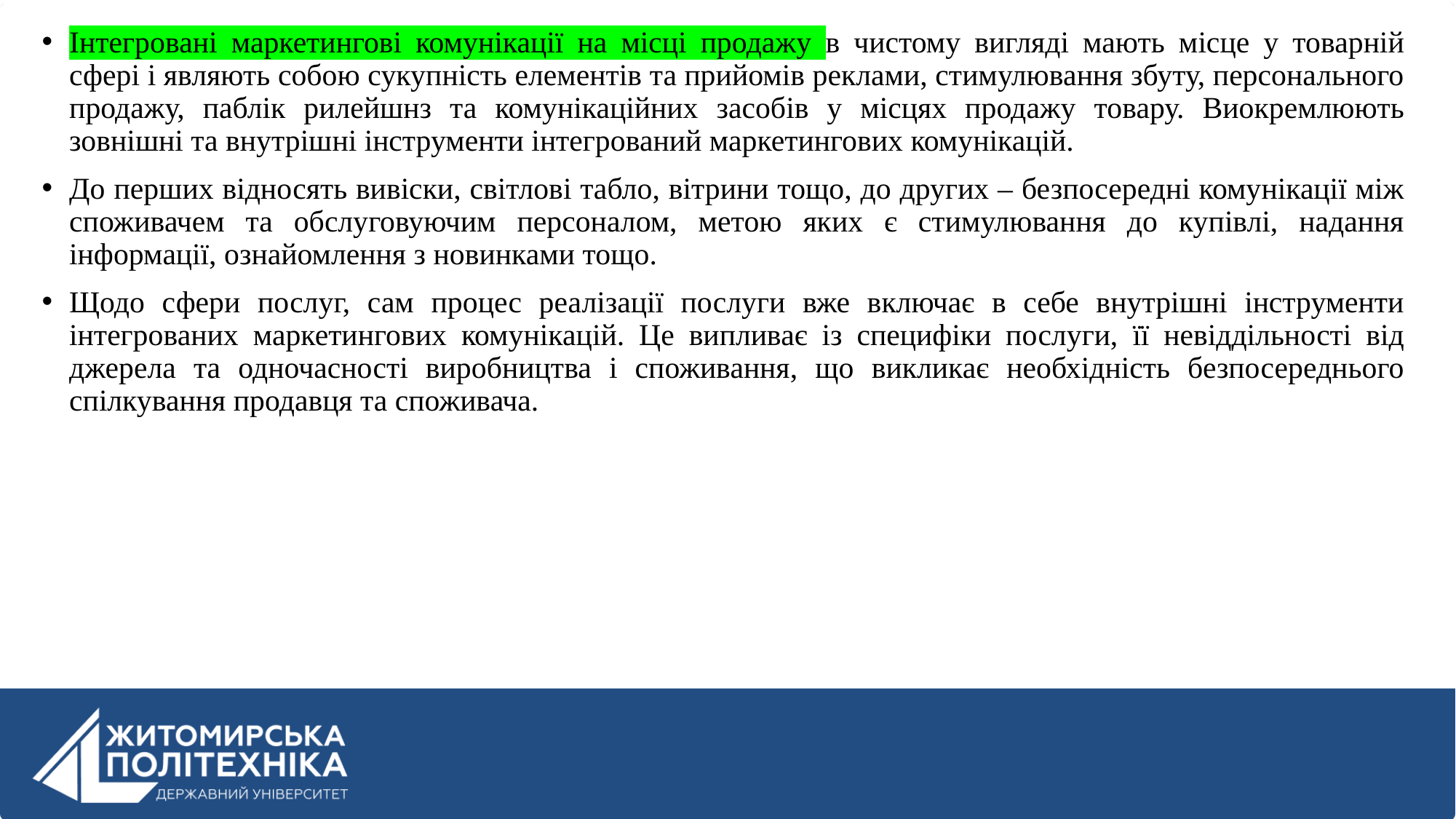

Інтегровані маркетингові комунікації на місці продажу в чистому вигляді мають місце у товарній сфері і являють собою сукупність елементів та прийомів реклами, стимулювання збуту, персонального продажу, паблік рилейшнз та комунікаційних засобів у місцях продажу товару. Виокремлюють зовнішні та внутрішні інструменти інтегрований маркетингових комунікацій.
До перших відносять вивіски, світлові табло, вітрини тощо, до других – безпосередні комунікації між споживачем та обслуговуючим персоналом, метою яких є стимулювання до купівлі, надання інформації, ознайомлення з новинками тощо.
Щодо сфери послуг, сам процес реалізації послуги вже включає в себе внутрішні інструменти інтегрованих маркетингових комунікацій. Це випливає із специфіки послуги, її невіддільності від джерела та одночасності виробництва і споживання, що викликає необхідність безпосереднього спілкування продавця та споживача.